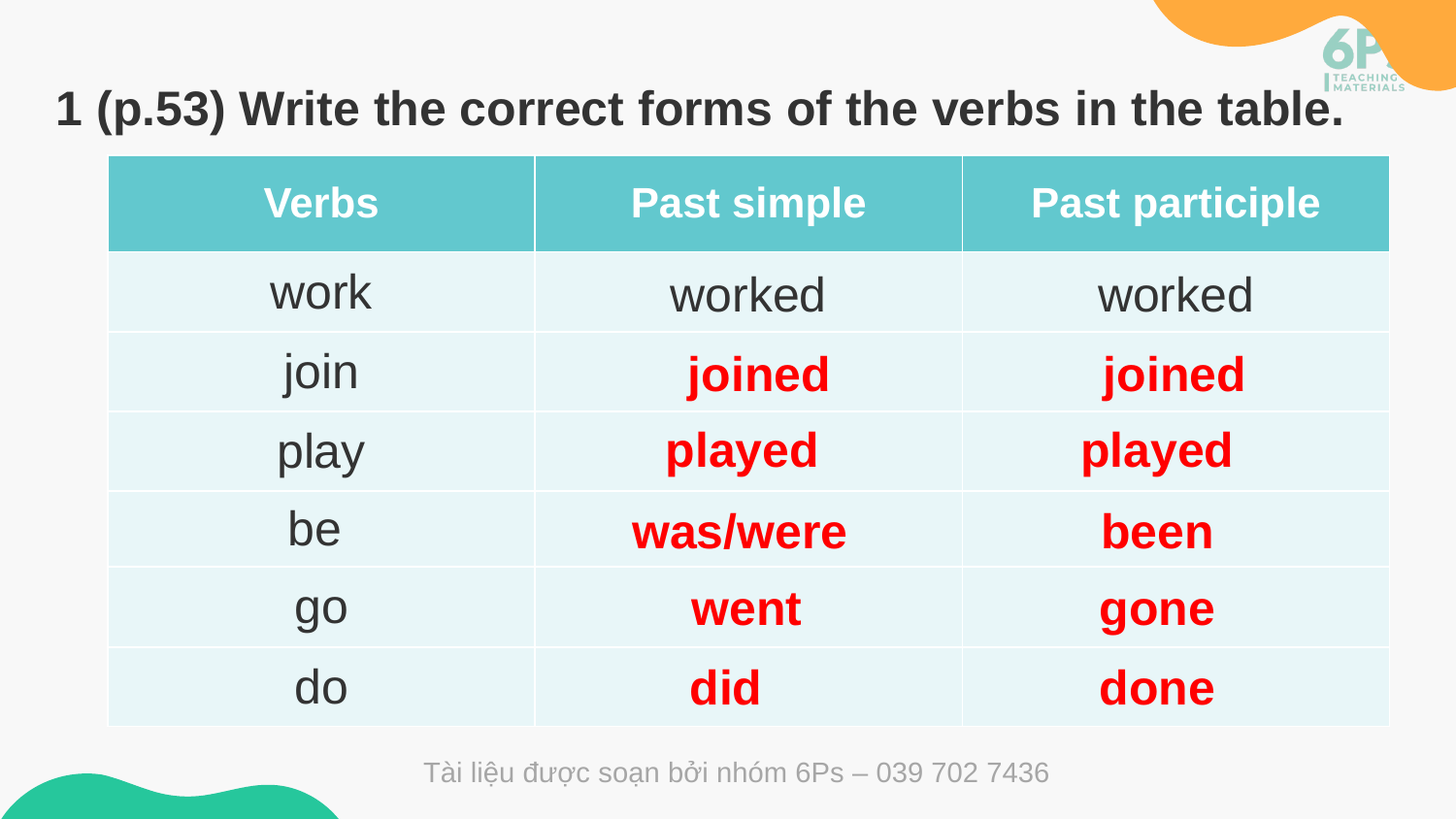

# 1 (p.53) Write the correct forms of the verbs in the table.
| Verbs | Past simple | Past participle |
| --- | --- | --- |
| work | worked | worked |
| join |  |  |
| play |  |  |
| be |  |  |
| go |  |  |
| do |  |  |
joined
joined
played
played
was/were
been
went
gone
did
done